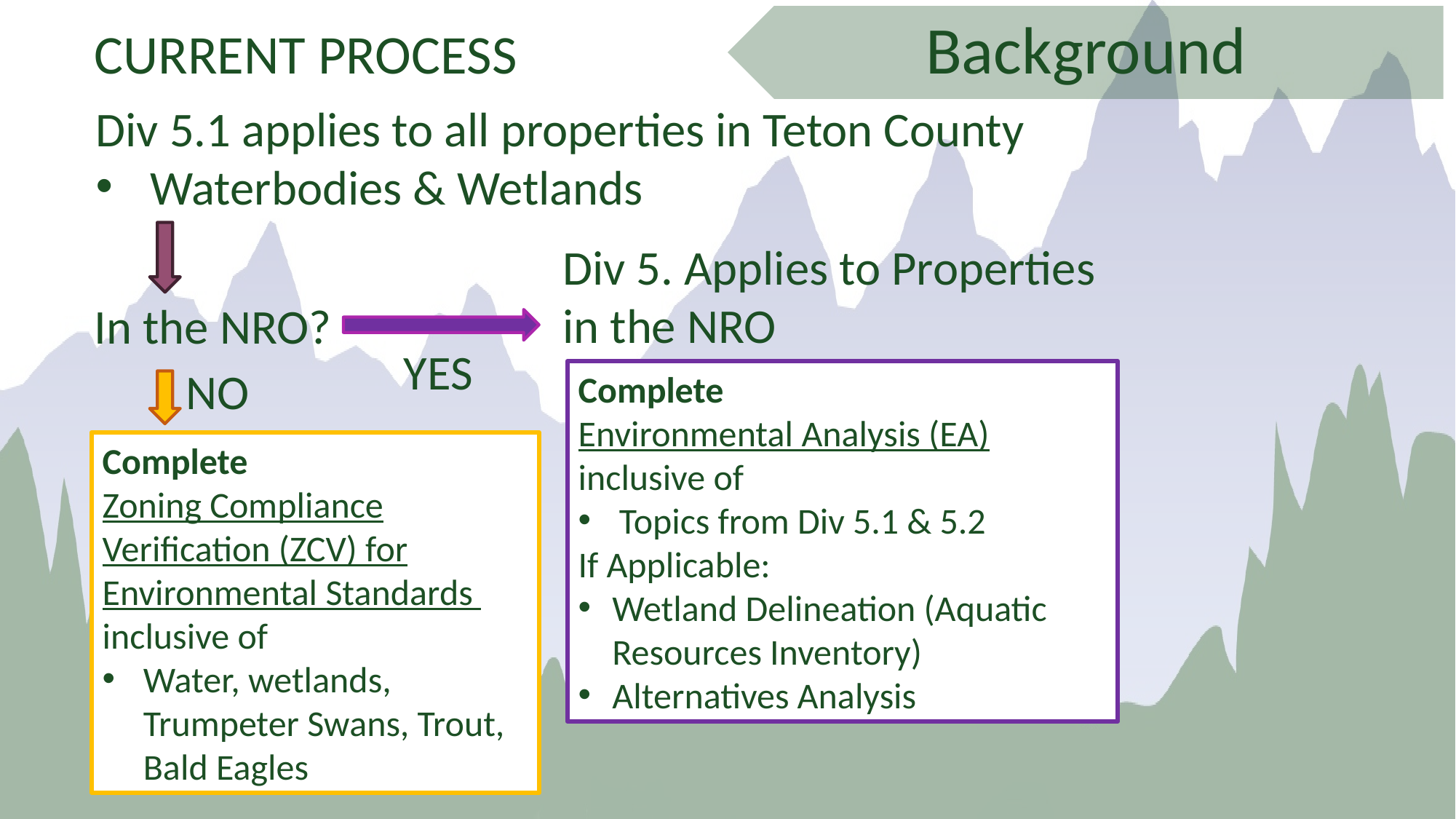

Background

CURRENT PROCESS
Div 5.1 applies to all properties in Teton County
Waterbodies & Wetlands
Div 5. Applies to Properties
in the NRO

In the NRO?

YES
NO
Complete
Environmental Analysis (EA)
inclusive of
Topics from Div 5.1 & 5.2
If Applicable:
Wetland Delineation (Aquatic Resources Inventory)
Alternatives Analysis

Complete
Zoning Compliance Verification (ZCV) for Environmental Standards
inclusive of
Water, wetlands, Trumpeter Swans, Trout, Bald Eagles